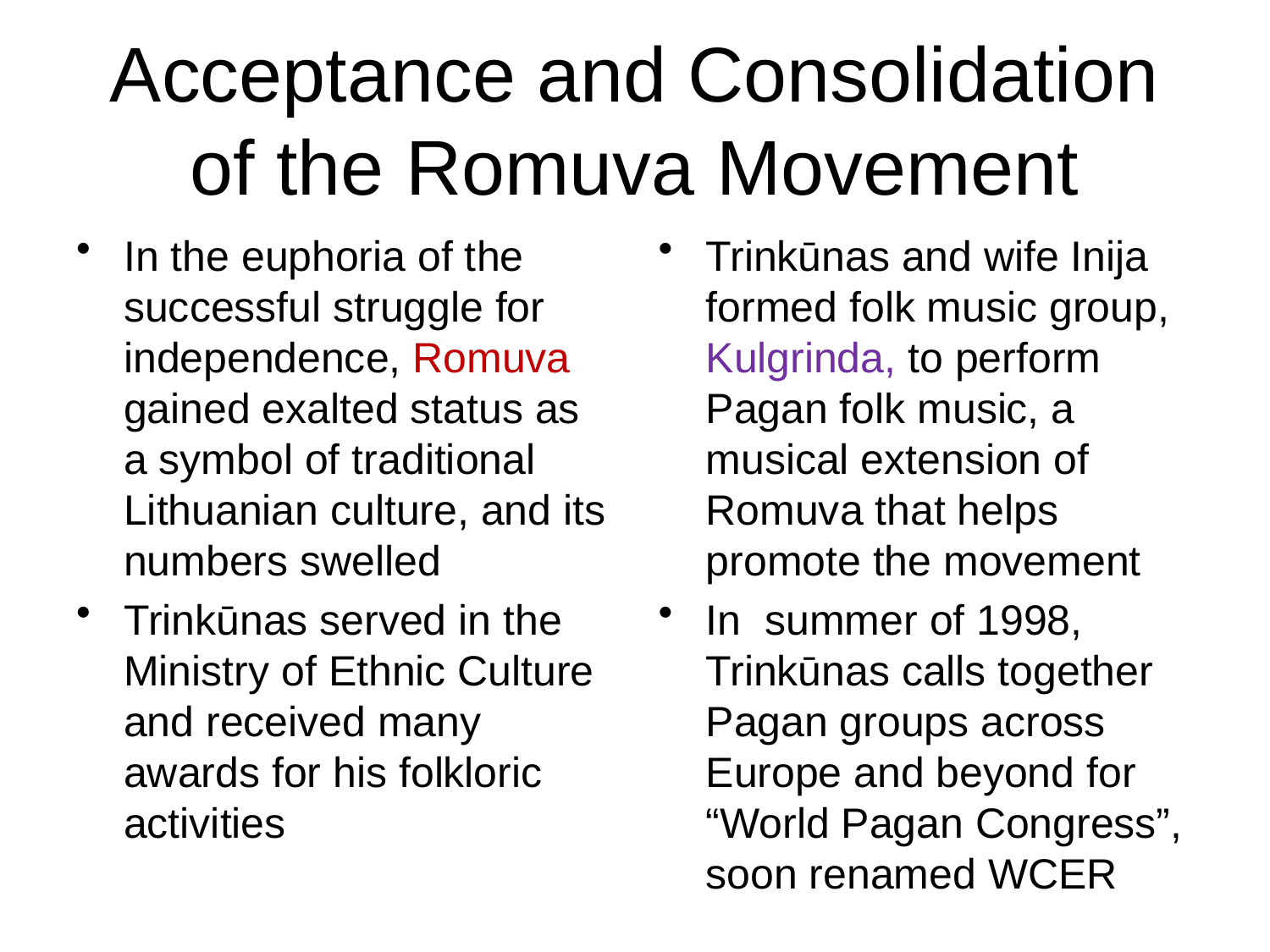

# Acceptance and Consolidation of the Romuva Movement
In the euphoria of the successful struggle for independence, Romuva gained exalted status as a symbol of traditional Lithuanian culture, and its numbers swelled
Trinkūnas served in the Ministry of Ethnic Culture and received many awards for his folkloric activities
Trinkūnas and wife Inija formed folk music group, Kulgrinda, to perform Pagan folk music, a musical extension of Romuva that helps promote the movement
In  summer of 1998, Trinkūnas calls together Pagan groups across Europe and beyond for “World Pagan Congress”, soon renamed WCER